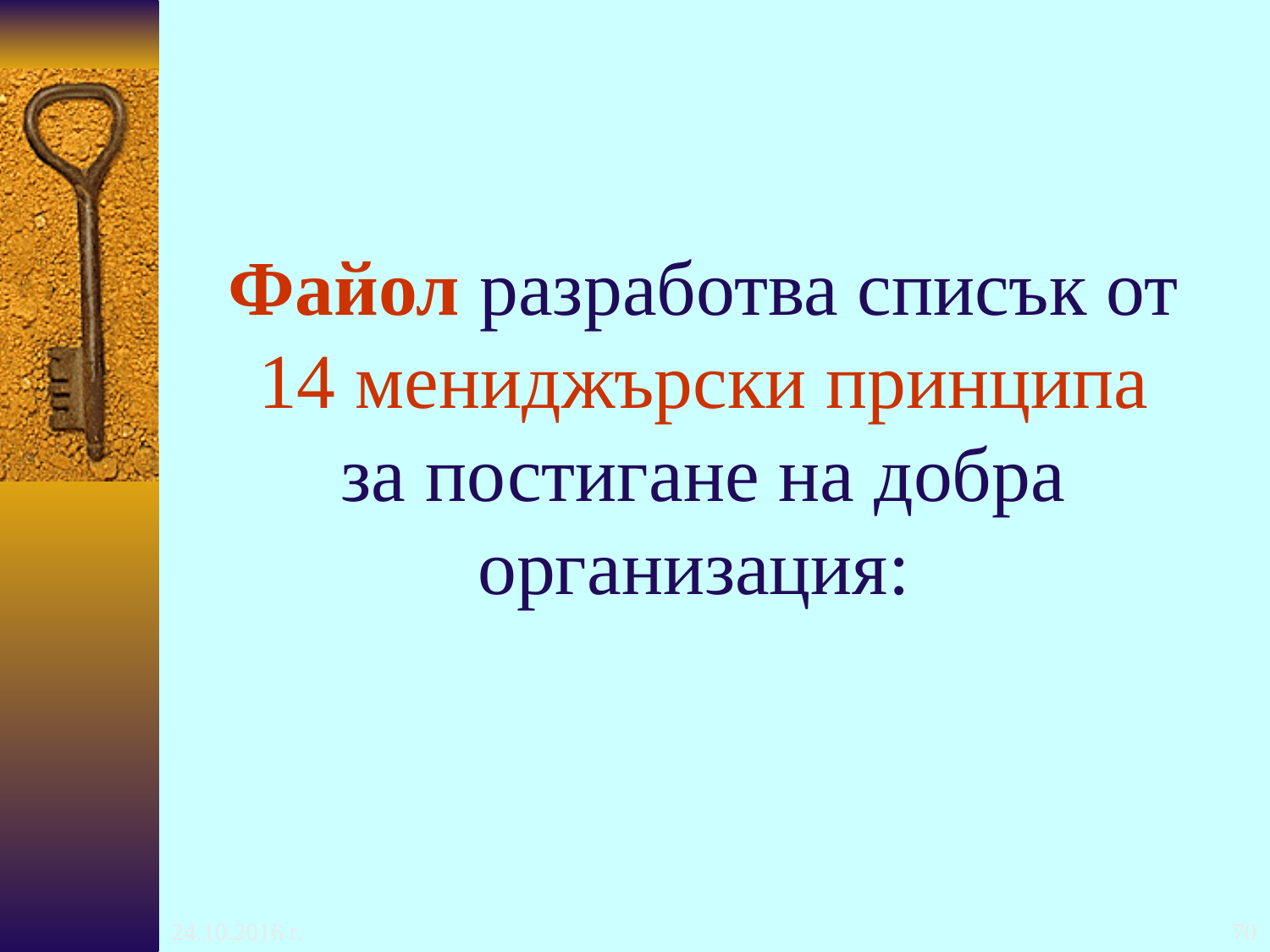

# Файол разработва списък от 14 мениджърски принципа за постигане на добра организация:
24.10.2016 г.
70